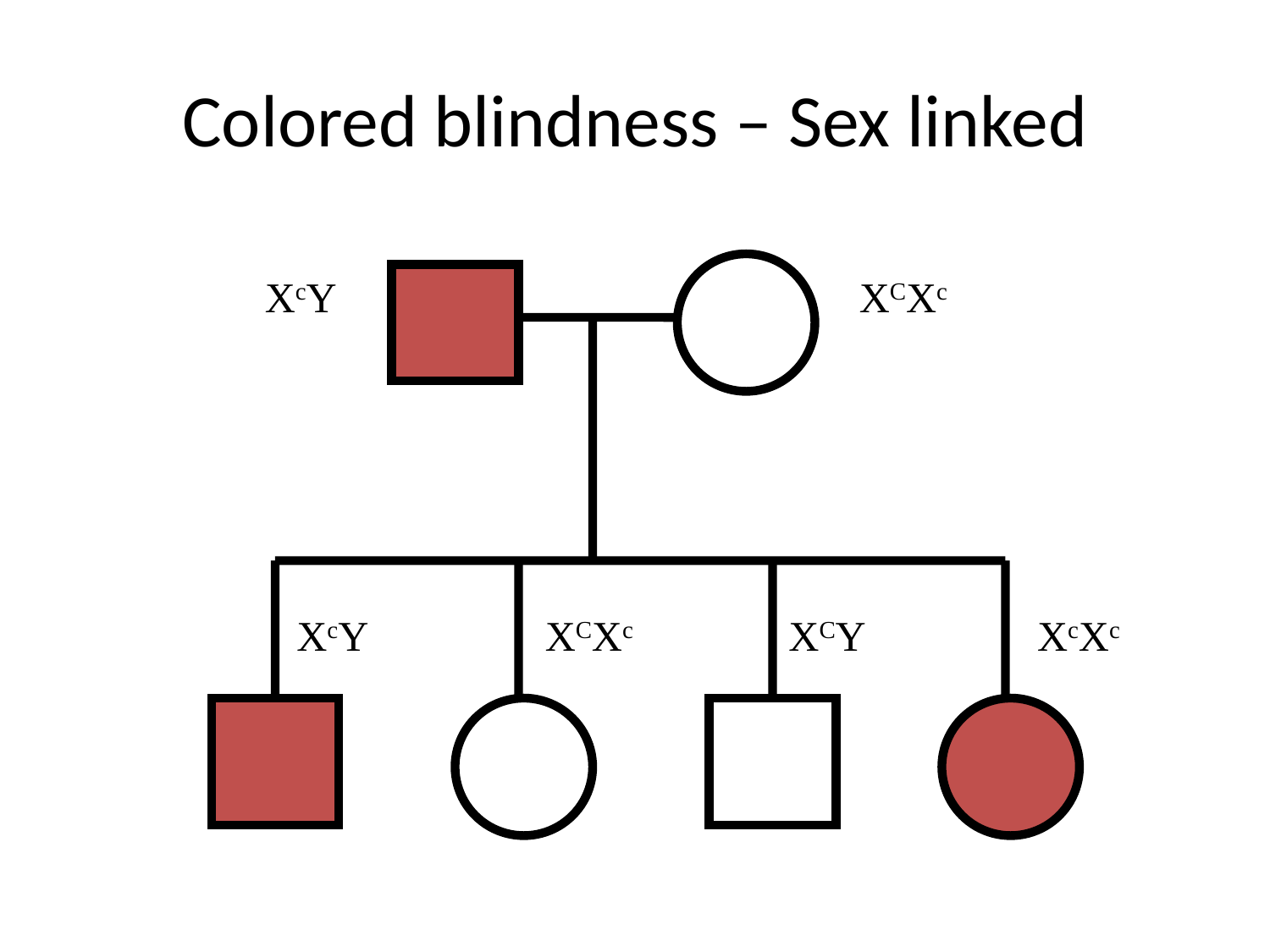

# Colored blindness – Sex linked

XcY

XCXc

XcY
XCXc
XCY
XcXc